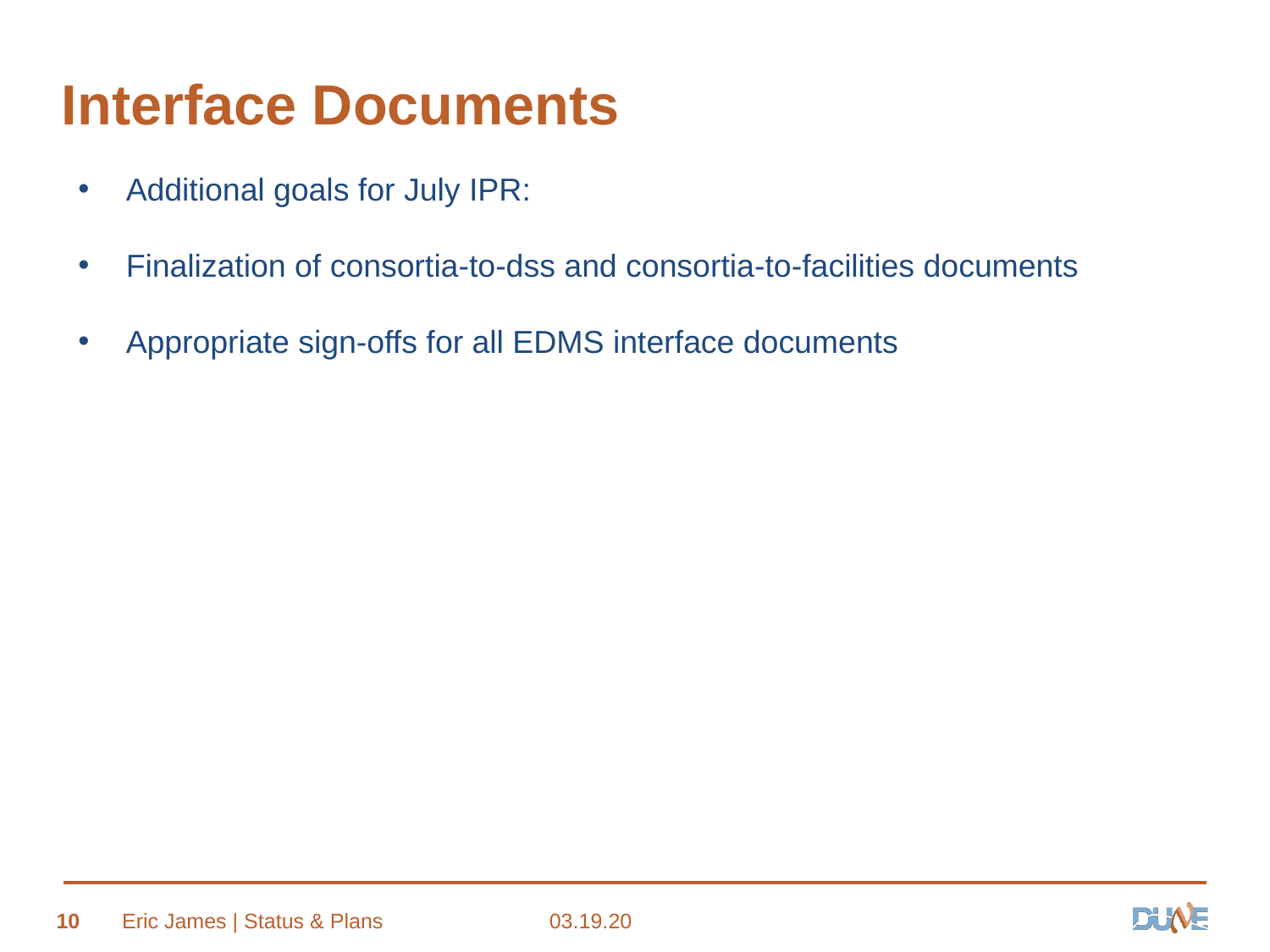

# Interface Documents
Additional goals for July IPR:

Finalization of consortia-to-dss and consortia-to-facilities documents

Appropriate sign-offs for all EDMS interface documents
10
Eric James | Status & Plans
03.19.20